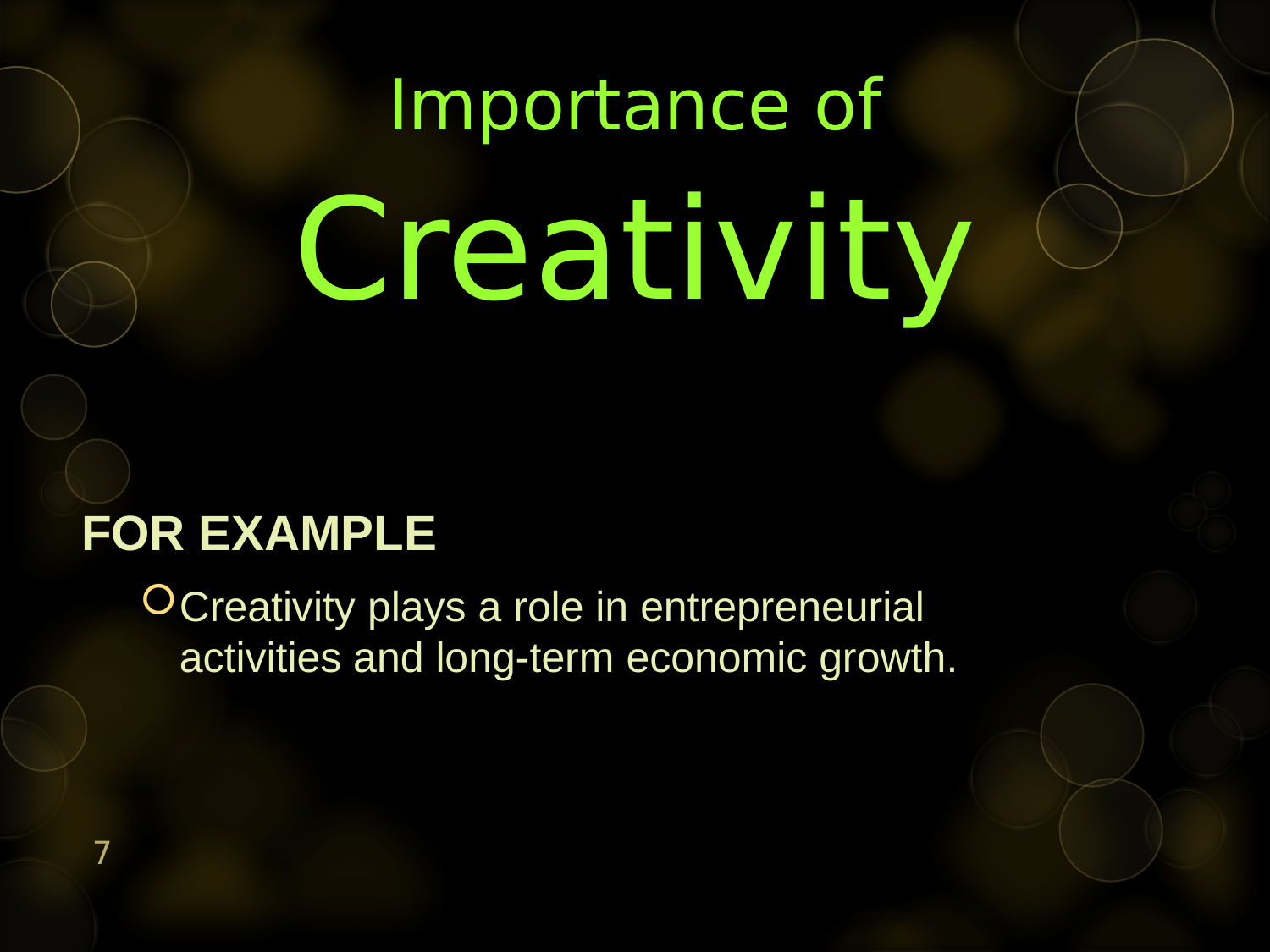

# Importance of Creativity
FOR EXAMPLE
Creativity plays a role in entrepreneurial activities and long-term economic growth.
7